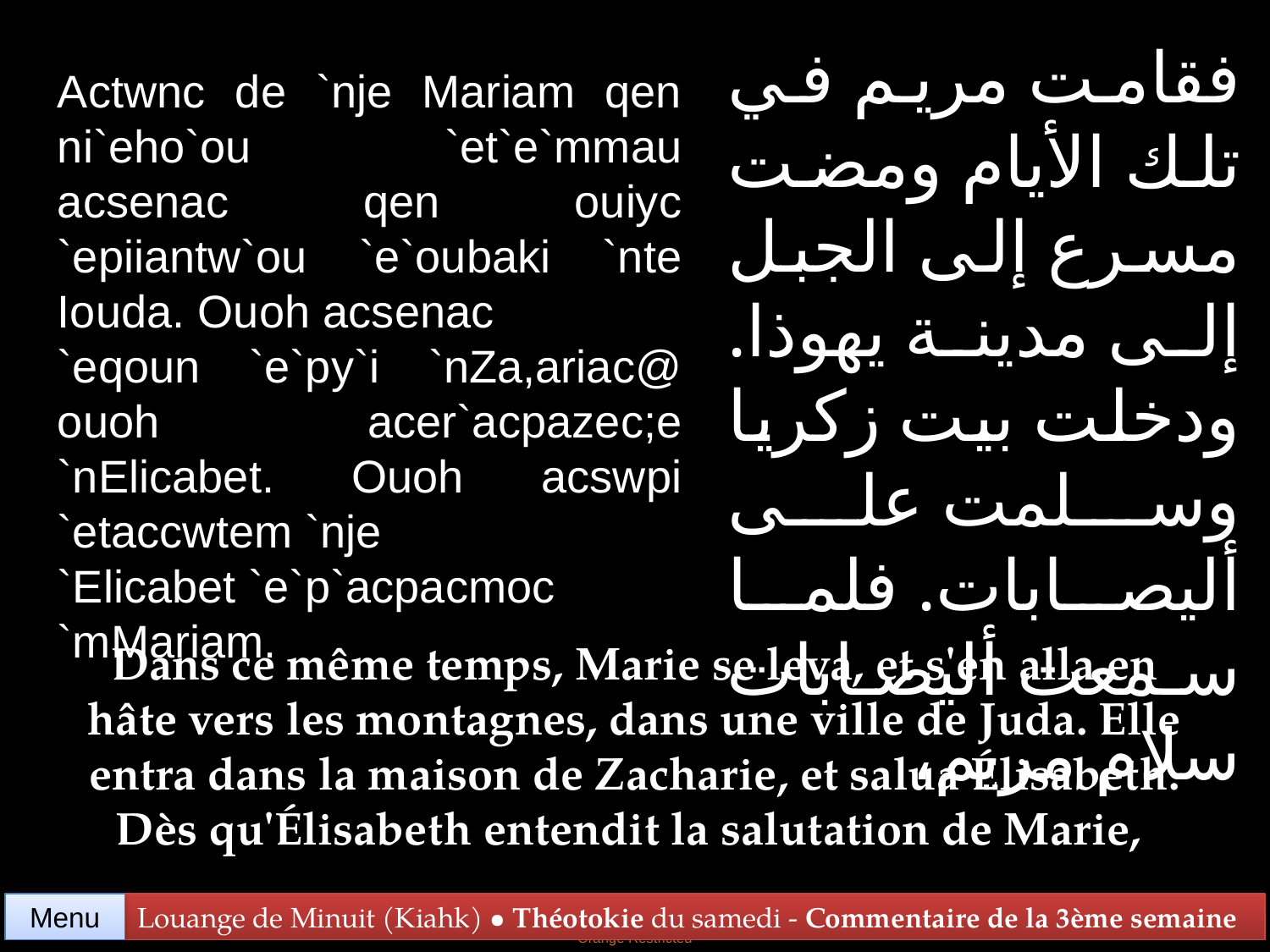

فقامت مريم في تلك الأيام ومضت مسرع إلى الجبل إلى مدينة يهوذا. ودخلت بيت زكريا وسلمت على أليصابات. فلما سمعت أليصابات سلام مريم،
Actwnc de `nje Mariam qen ni`eho`ou `et`e`mmau acsenac qen ouiyc `epiiantw`ou `e`oubaki `nte Iouda. Ouoh acsenac
`eqoun `e`py`i `nZa,ariac@ ouoh acer`acpazec;e `nElicabet. Ouoh acswpi `etaccwtem `nje
`Elicabet `e`p`acpacmoc
`mMariam.
Dans ce même temps, Marie se leva, et s'en alla en hâte vers les montagnes, dans une ville de Juda. Elle entra dans la maison de Zacharie, et salua Élisabeth. Dès qu'Élisabeth entendit la salutation de Marie,
Menu
Louange de Minuit (Kiahk) • Théotokie du samedi - Commentaire de la 3ème semaine